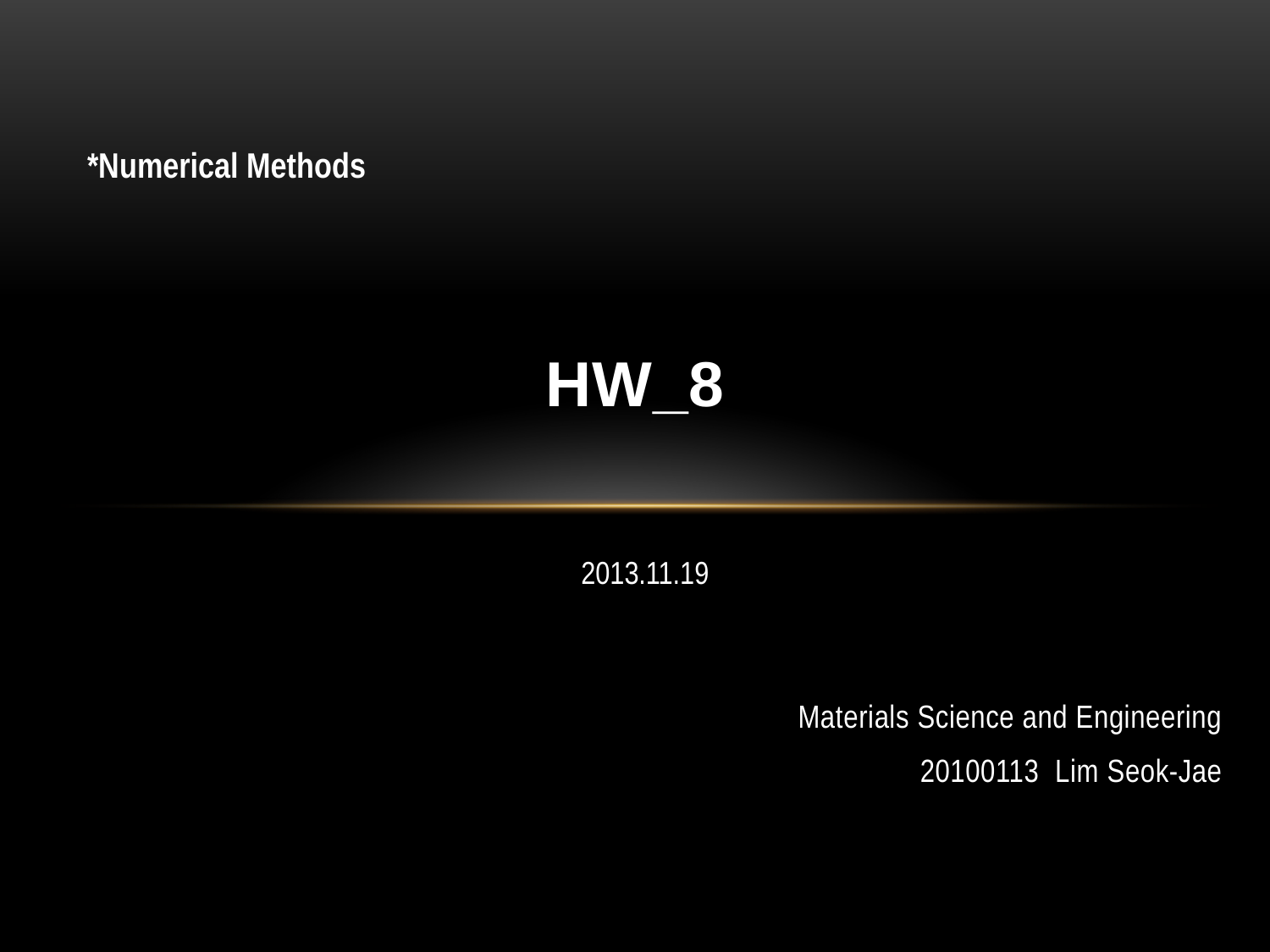

*Numerical Methods
# Hw_8
2013.11.19
Materials Science and Engineering
20100113  Lim Seok-Jae